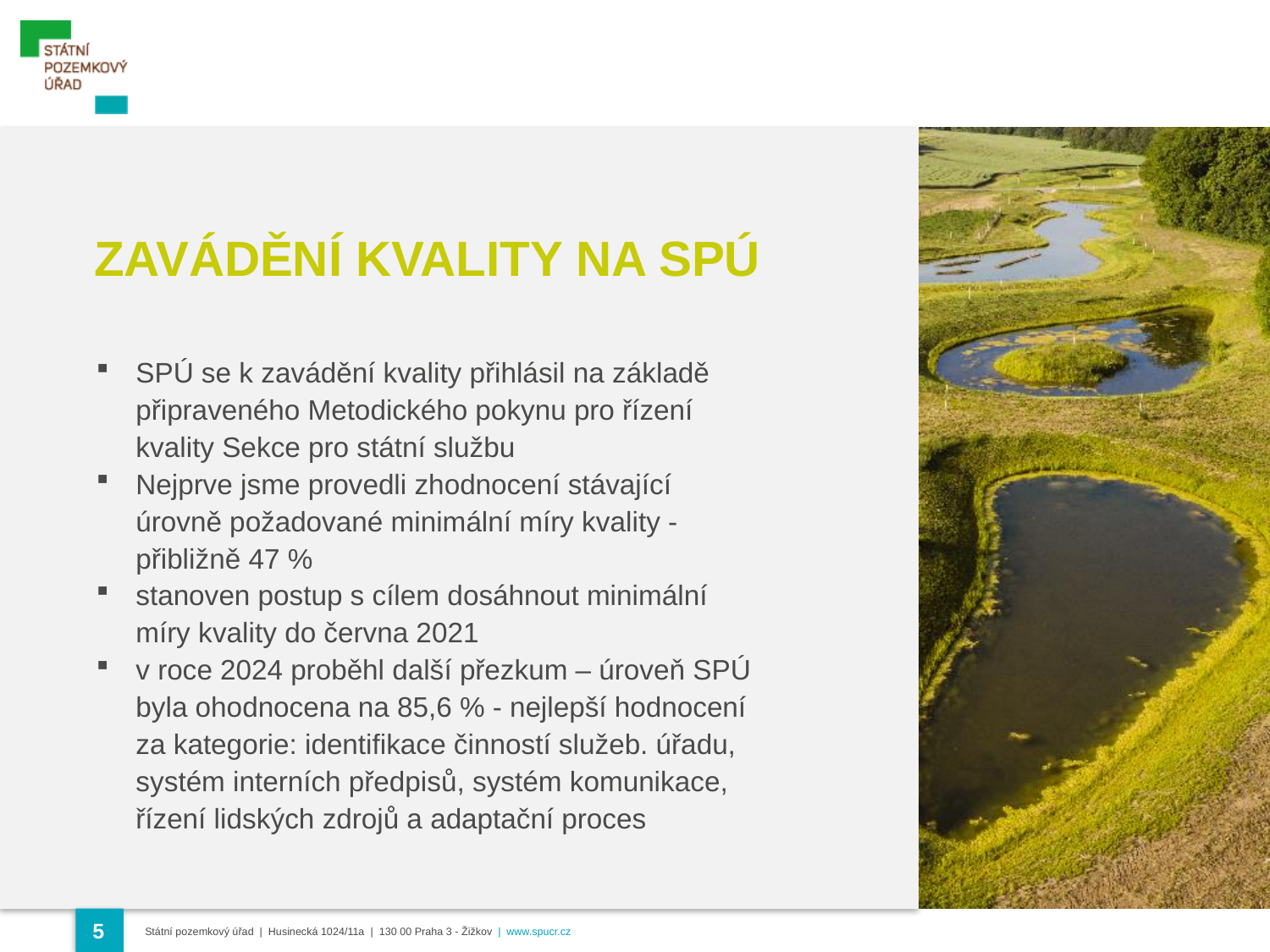

ZAVÁDĚNÍ KVALITY NA SPÚ
SPÚ se k zavádění kvality přihlásil na základě připraveného Metodického pokynu pro řízení kvality Sekce pro státní službu
Nejprve jsme provedli zhodnocení stávající úrovně požadované minimální míry kvality -přibližně 47 %
stanoven postup s cílem dosáhnout minimální míry kvality do června 2021
v roce 2024 proběhl další přezkum – úroveň SPÚ byla ohodnocena na 85,6 % - nejlepší hodnocení za kategorie: identifikace činností služeb. úřadu, systém interních předpisů, systém komunikace, řízení lidských zdrojů a adaptační proces